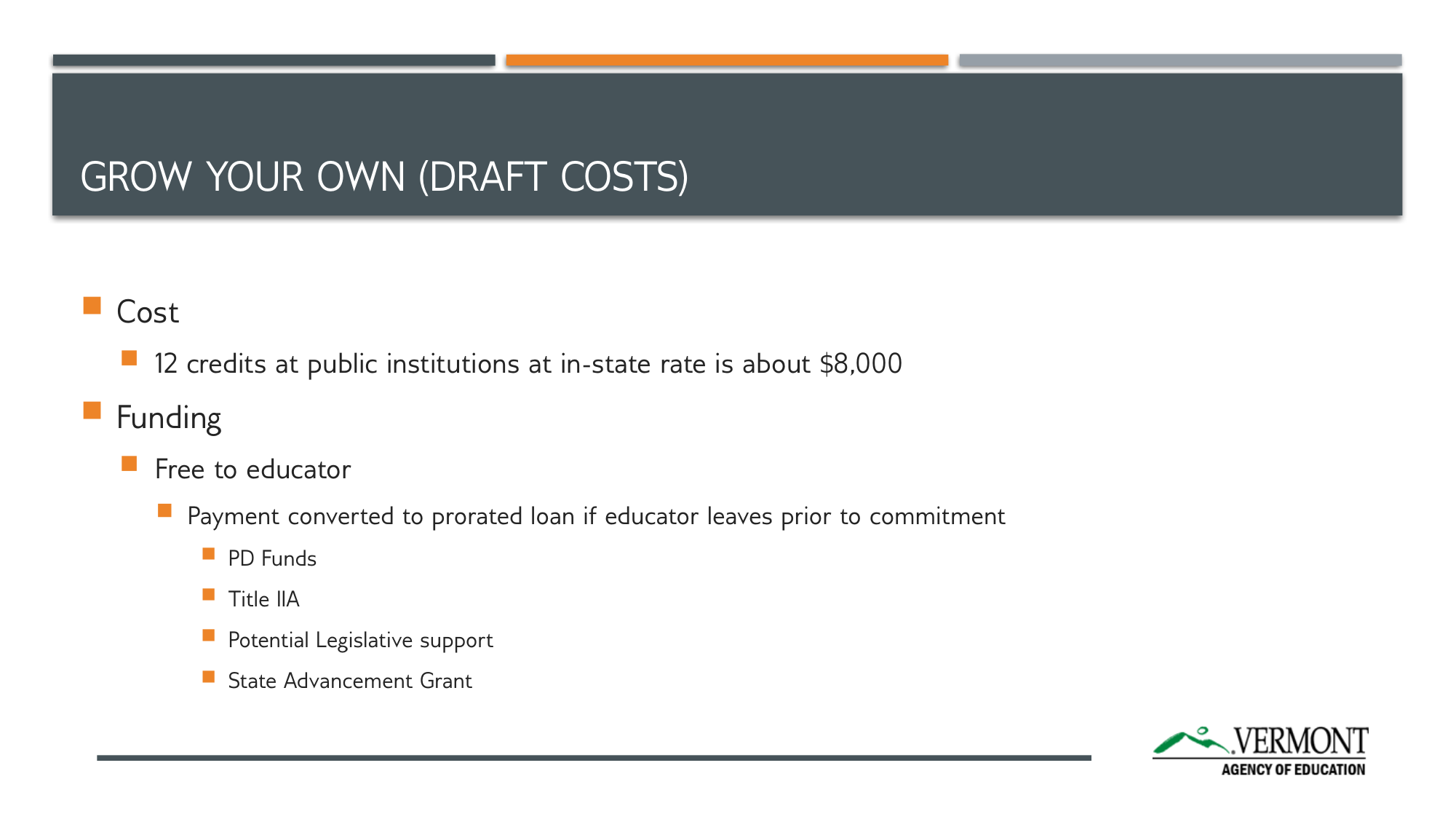

# Grow Your Own (Draft costs)
Cost
12 credits at public institutions at in-state rate is about $8,000
Funding
Free to educator
Payment converted to prorated loan if educator leaves prior to commitment
PD Funds
Title IIA
Potential Legislative support
State Advancement Grant